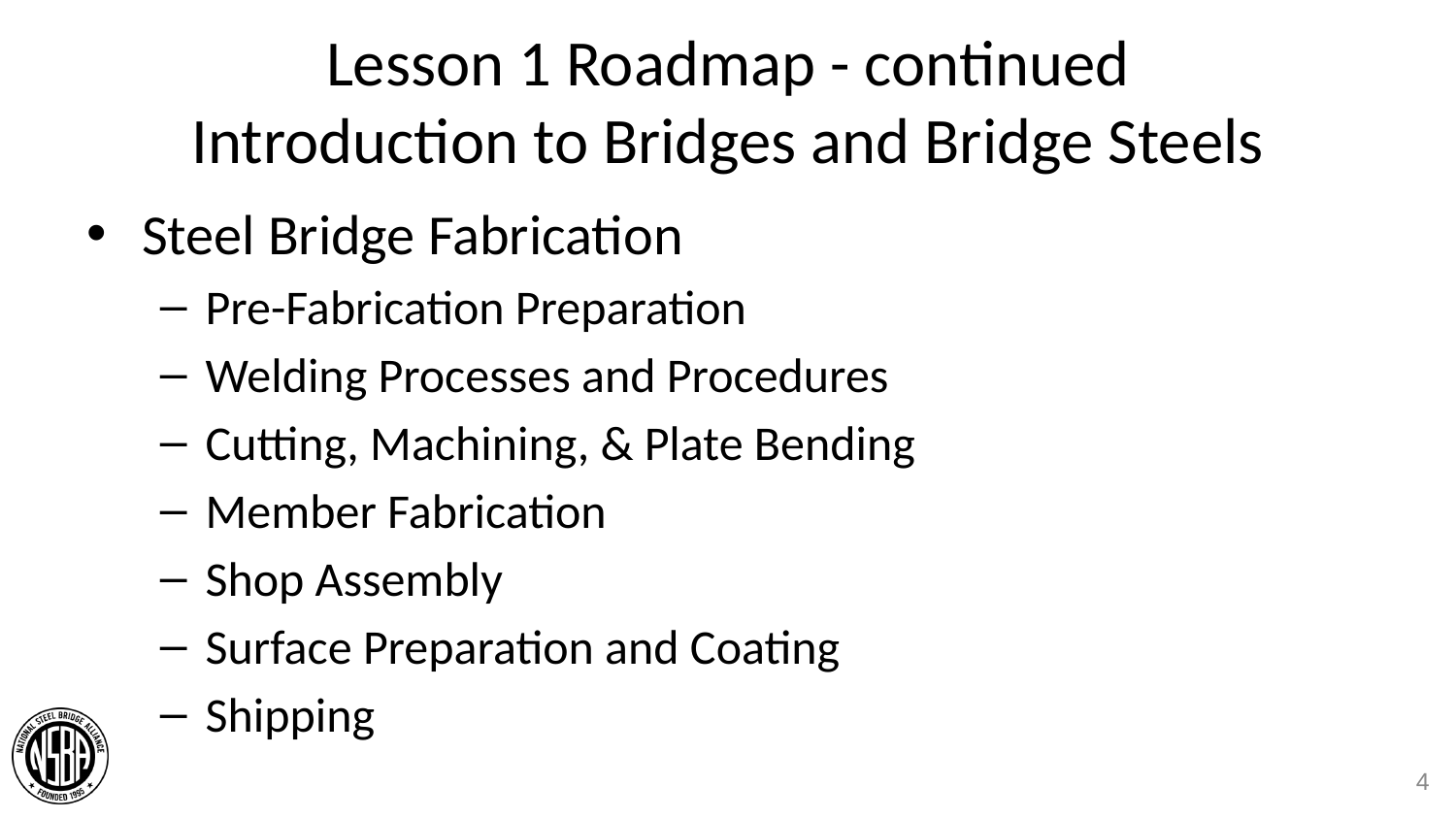

# Lesson 1 Roadmap - continued Introduction to Bridges and Bridge Steels
Steel Bridge Fabrication
Pre-Fabrication Preparation
Welding Processes and Procedures
Cutting, Machining, & Plate Bending
Member Fabrication
Shop Assembly
Surface Preparation and Coating
Shipping

4